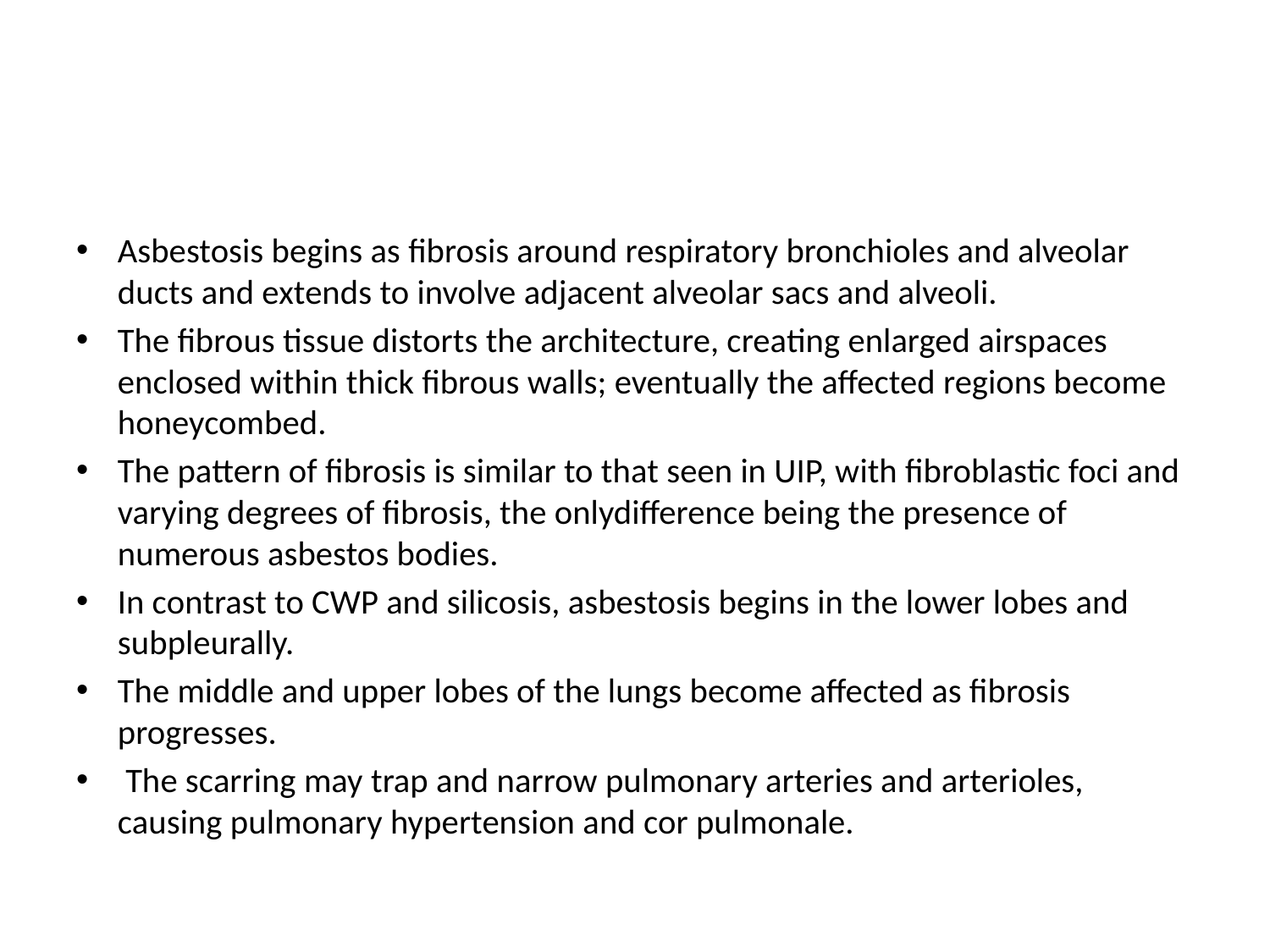

#
Asbestosis begins as fibrosis around respiratory bronchioles and alveolar ducts and extends to involve adjacent alveolar sacs and alveoli.
The fibrous tissue distorts the architecture, creating enlarged airspaces enclosed within thick fibrous walls; eventually the affected regions become honeycombed.
The pattern of fibrosis is similar to that seen in UIP, with fibroblastic foci and varying degrees of fibrosis, the onlydifference being the presence of numerous asbestos bodies.
In contrast to CWP and silicosis, asbestosis begins in the lower lobes and subpleurally.
The middle and upper lobes of the lungs become affected as fibrosis progresses.
 The scarring may trap and narrow pulmonary arteries and arterioles, causing pulmonary hypertension and cor pulmonale.